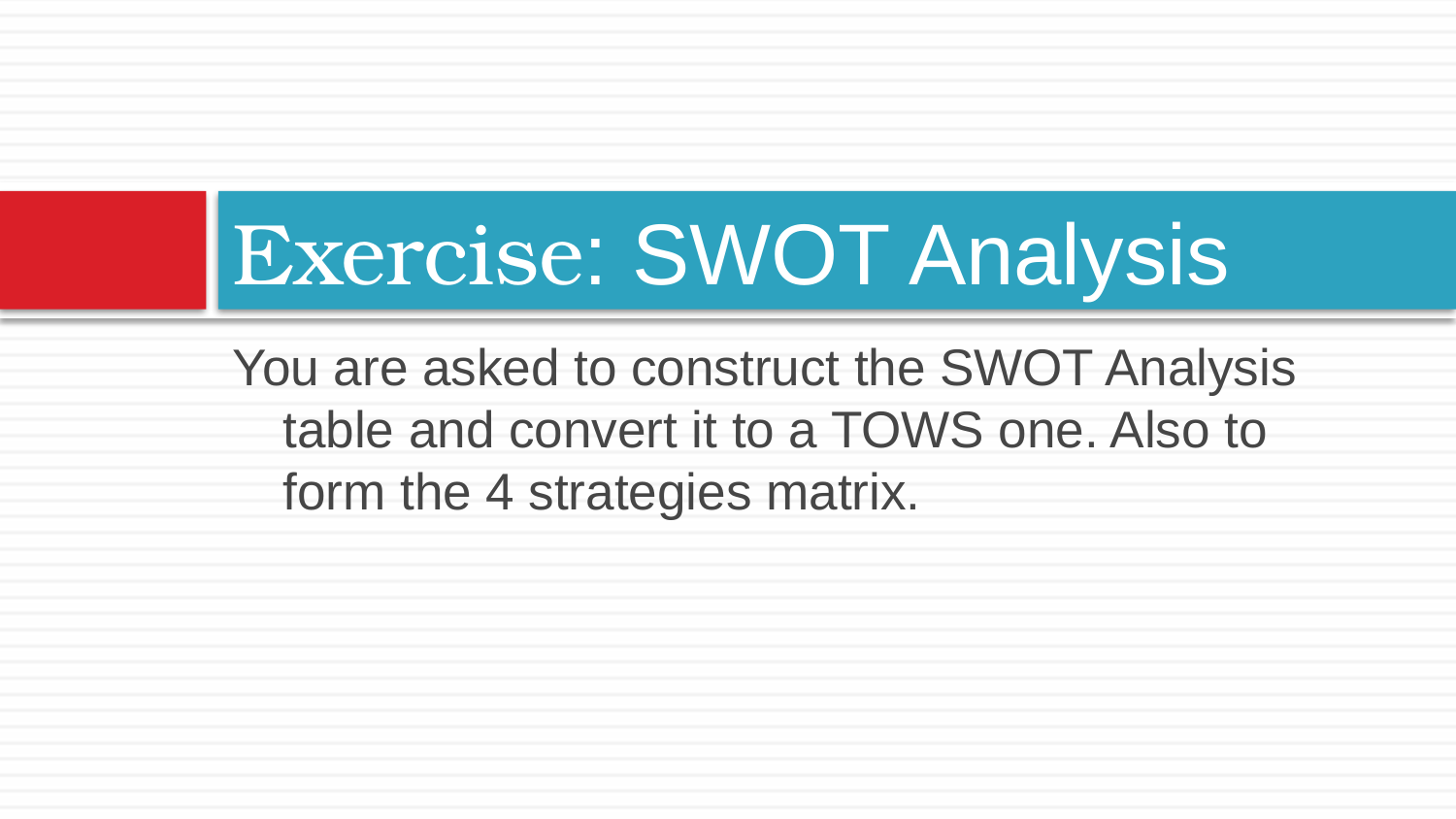

# Exercise: SWOT Analysis
You are asked to construct the SWOT Analysis table and convert it to a TOWS one. Also to form the 4 strategies matrix.